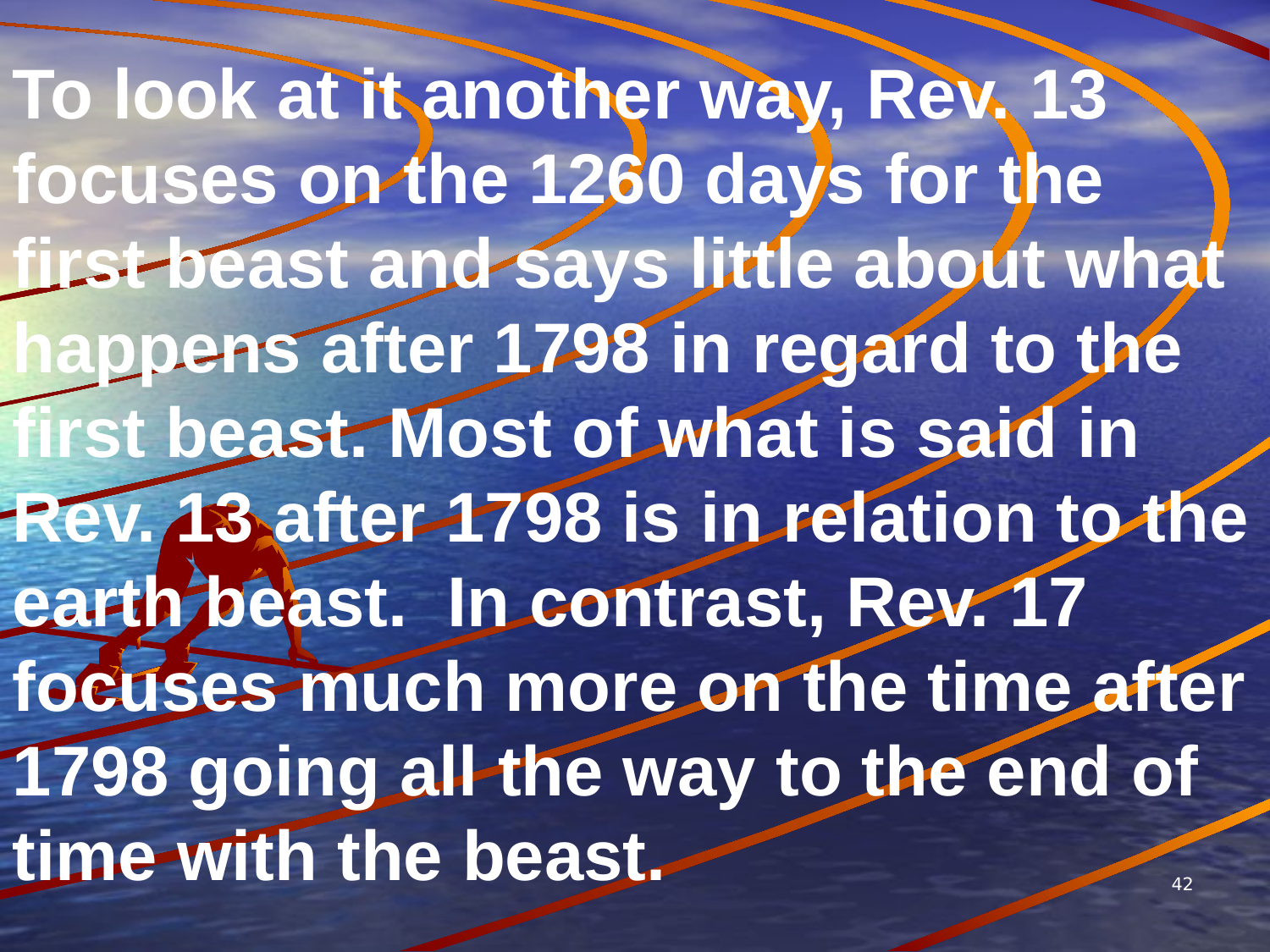

To look at it another way, Rev. 13 focuses on the 1260 days for the first beast and says little about what happens after 1798 in regard to the first beast. Most of what is said in Rev. 13 after 1798 is in relation to the earth beast.  In contrast, Rev. 17 focuses much more on the time after 1798 going all the way to the end of time with the beast.
42